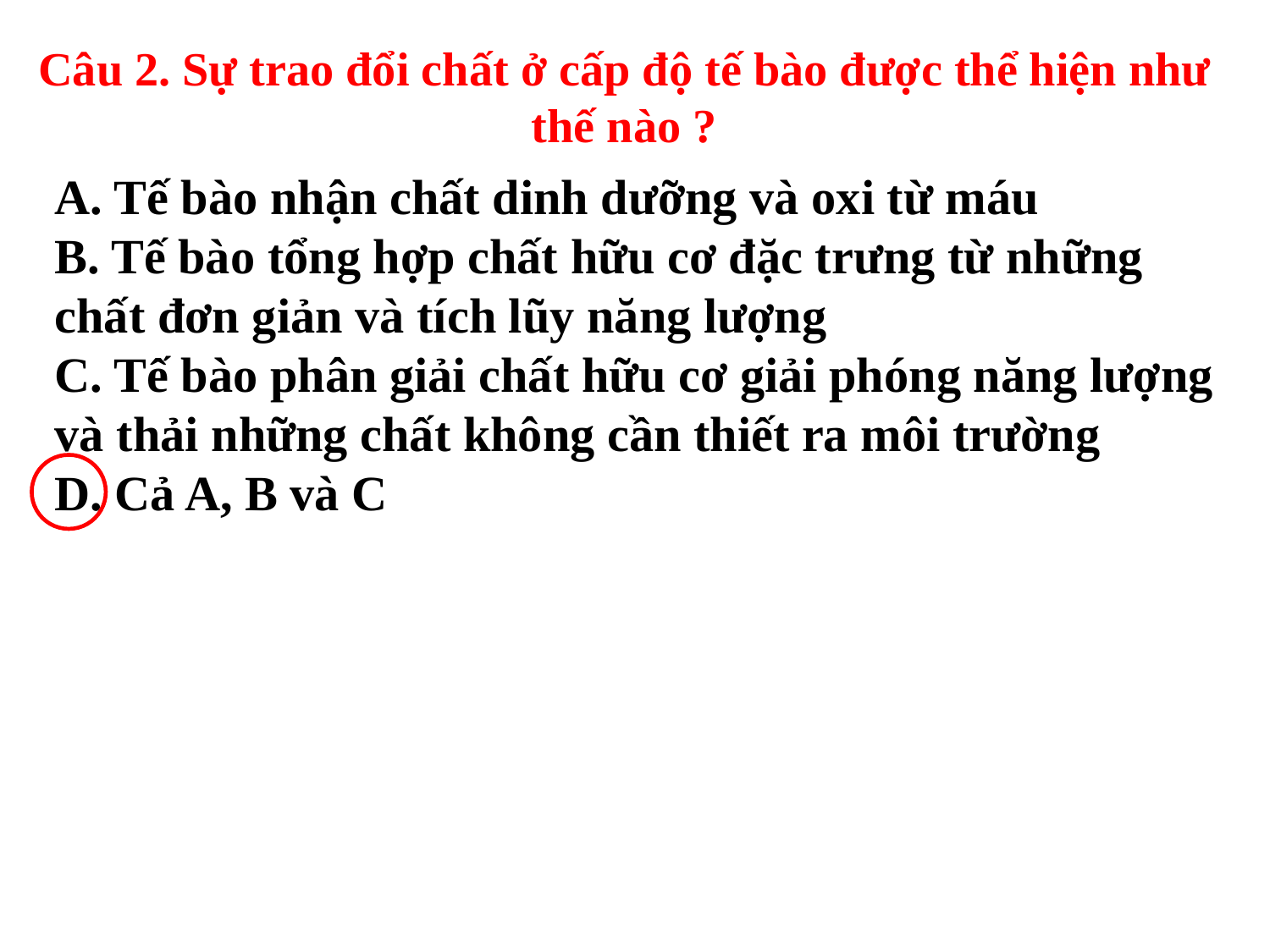

Câu 2. Sự trao đổi chất ở cấp độ tế bào được thể hiện như thế nào ?
A. Tế bào nhận chất dinh dưỡng và oxi từ máu
B. Tế bào tổng hợp chất hữu cơ đặc trưng từ những chất đơn giản và tích lũy năng lượng
C. Tế bào phân giải chất hữu cơ giải phóng năng lượng và thải những chất không cần thiết ra môi trường
D. Cả A, B và C